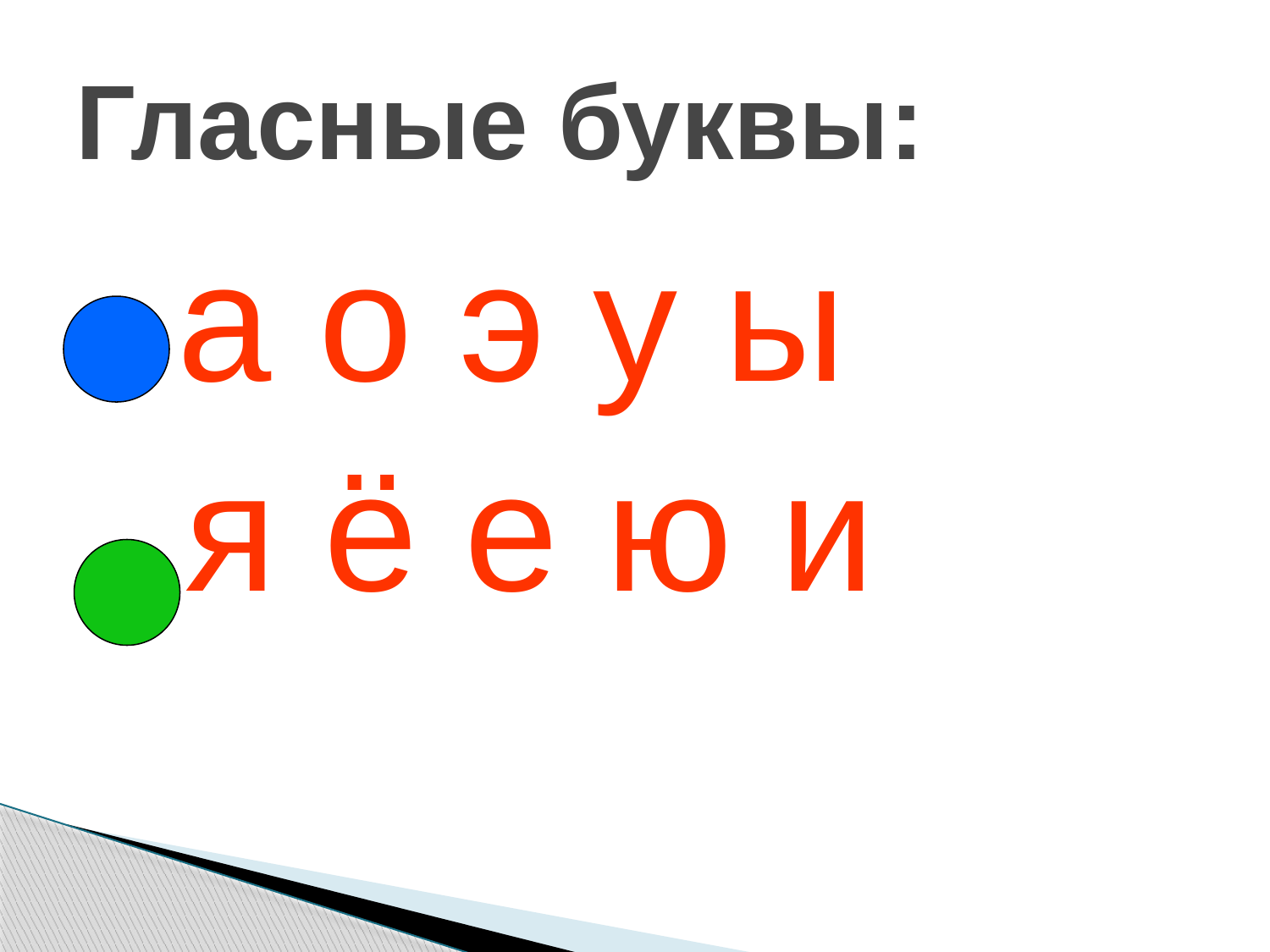

# Гласные буквы:
  а о э у ы
  я ё е ю и